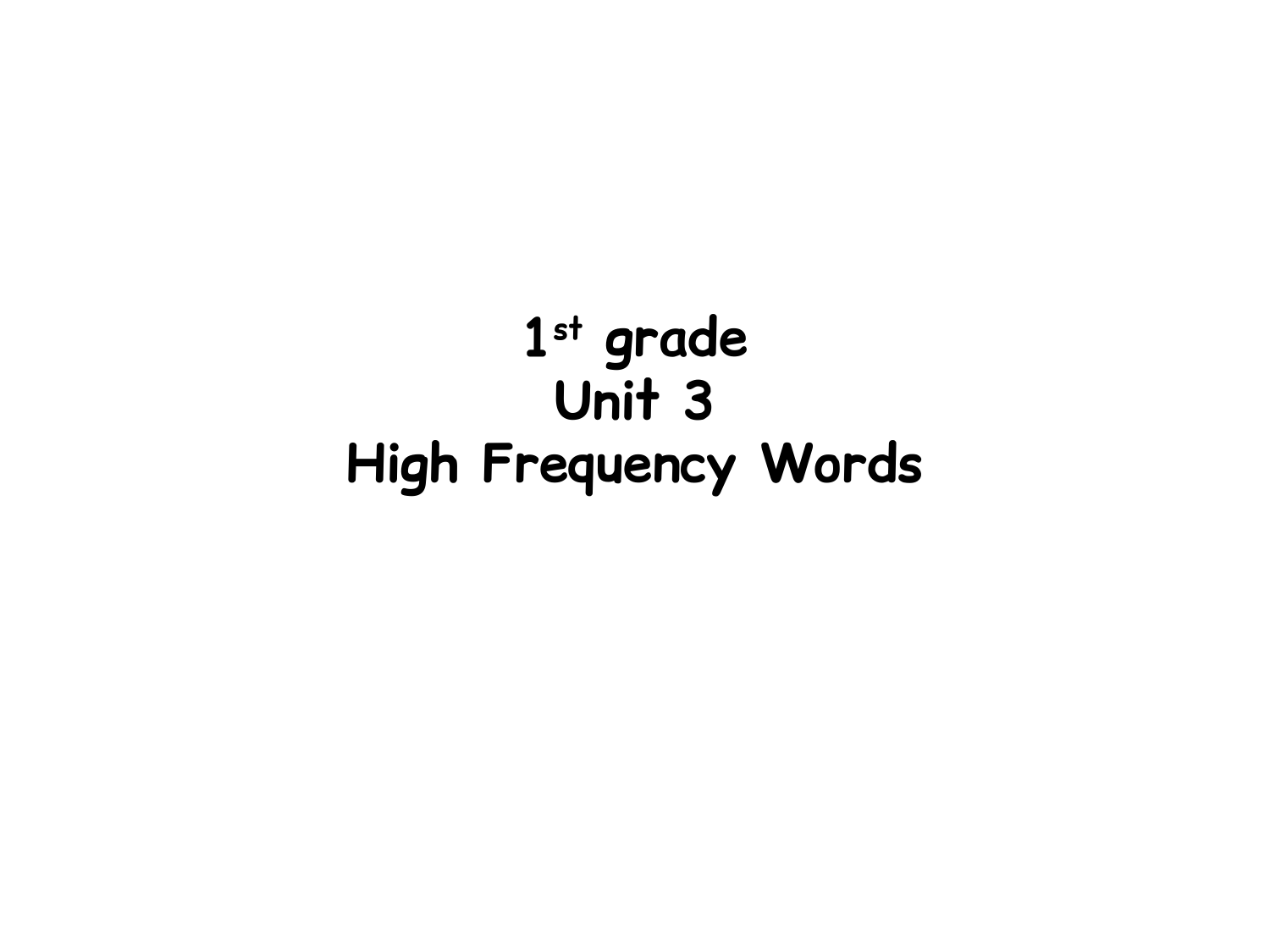

# 1st grade Unit 3 High Frequency Words